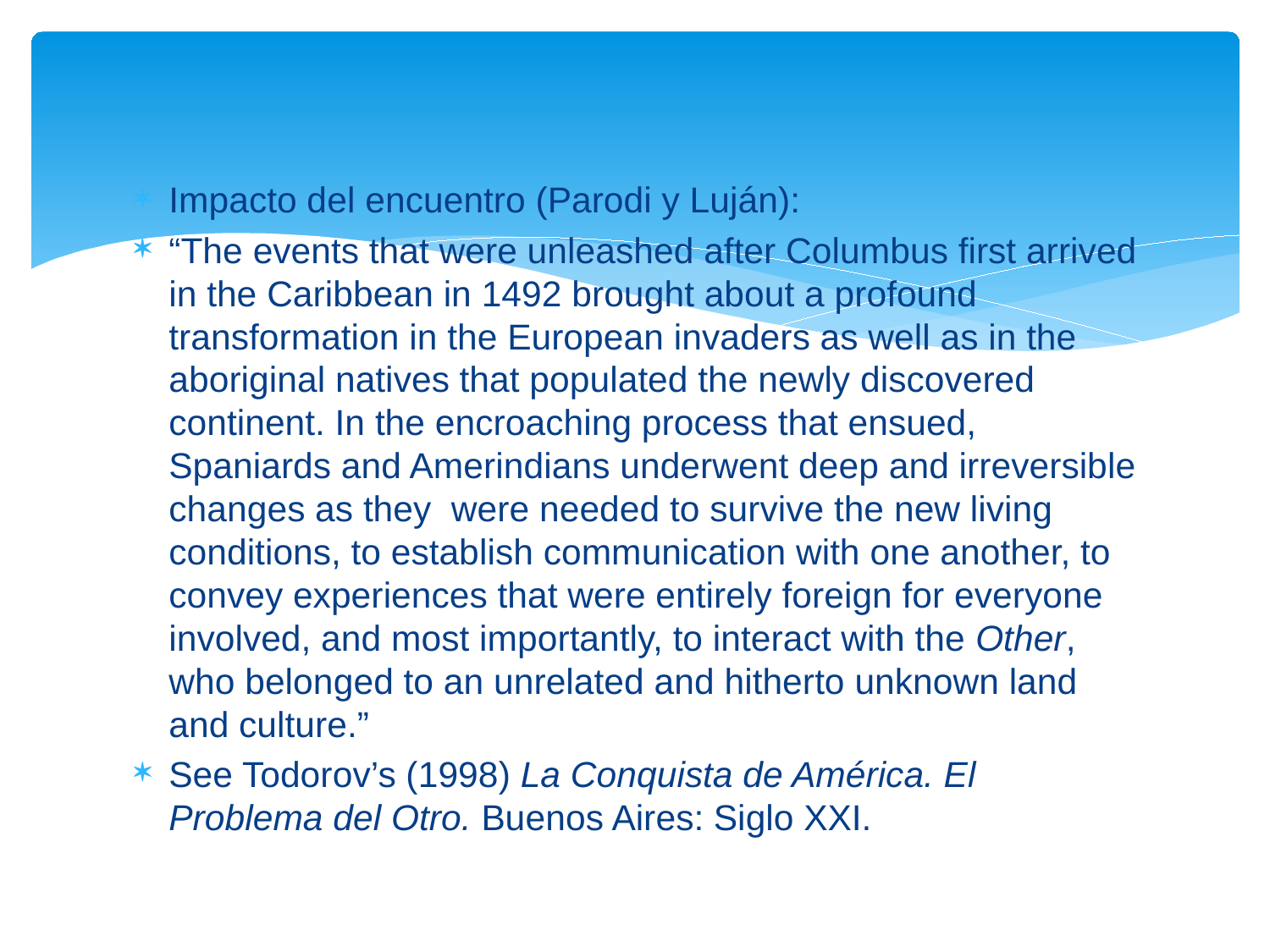

#
Impacto del encuentro (Parodi y Luján):
“The events that were unleashed after Columbus first arrived in the Caribbean in 1492 brought about a profound transformation in the European invaders as well as in the aboriginal natives that populated the newly discovered continent. In the encroaching process that ensued, Spaniards and Amerindians underwent deep and irreversible changes as they  were needed to survive the new living conditions, to establish communication with one another, to convey experiences that were entirely foreign for everyone involved, and most importantly, to interact with the Other, who belonged to an unrelated and hitherto unknown land and culture.”
See Todorov’s (1998) La Conquista de América. El Problema del Otro. Buenos Aires: Siglo XXI.